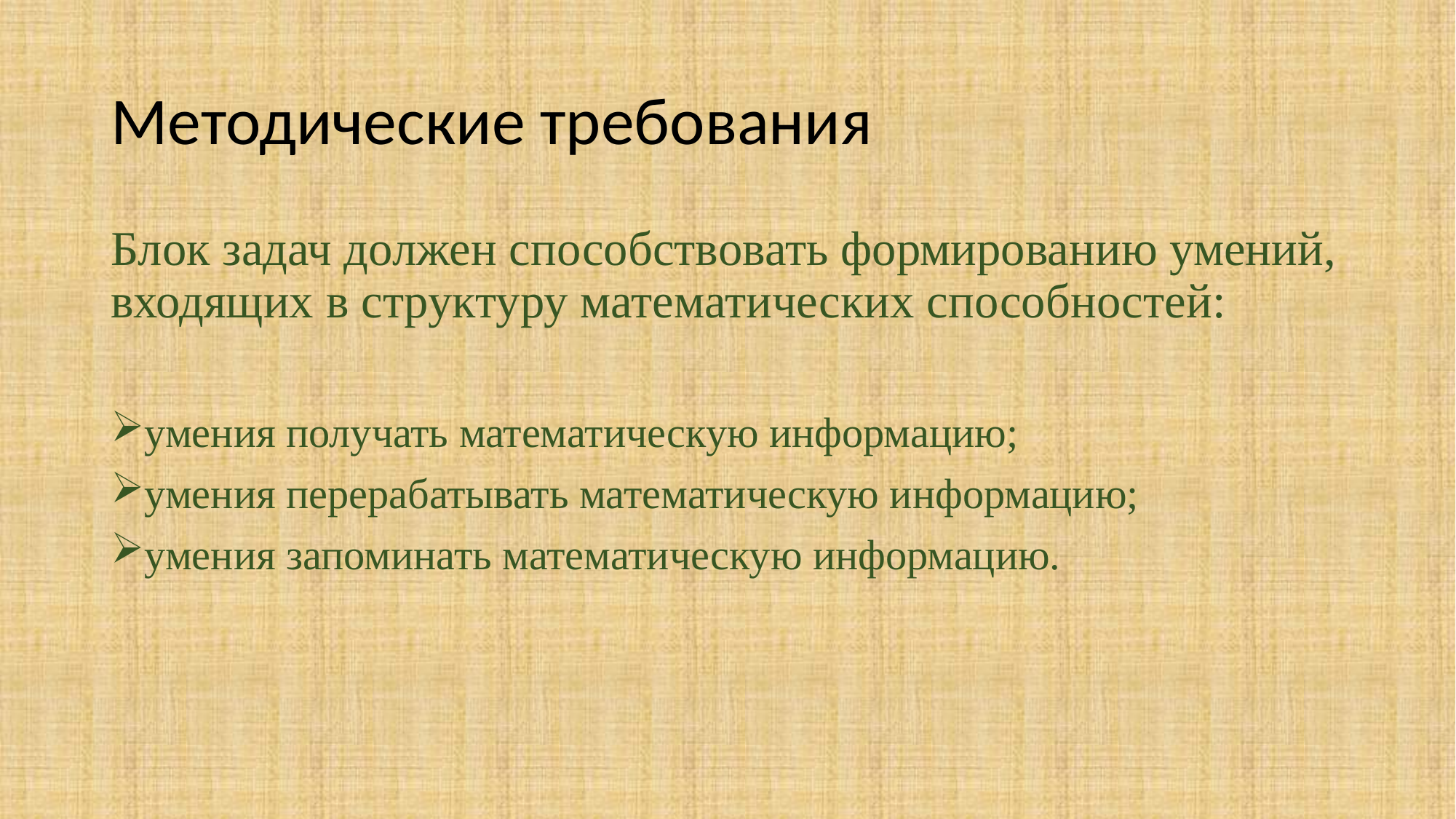

# Методические требования
Блок задач должен способствовать формированию умений, входящих в структуру математических способностей:

умения получать математическую информацию;
умения перерабатывать математическую информацию;
умения запоминать математическую информацию.